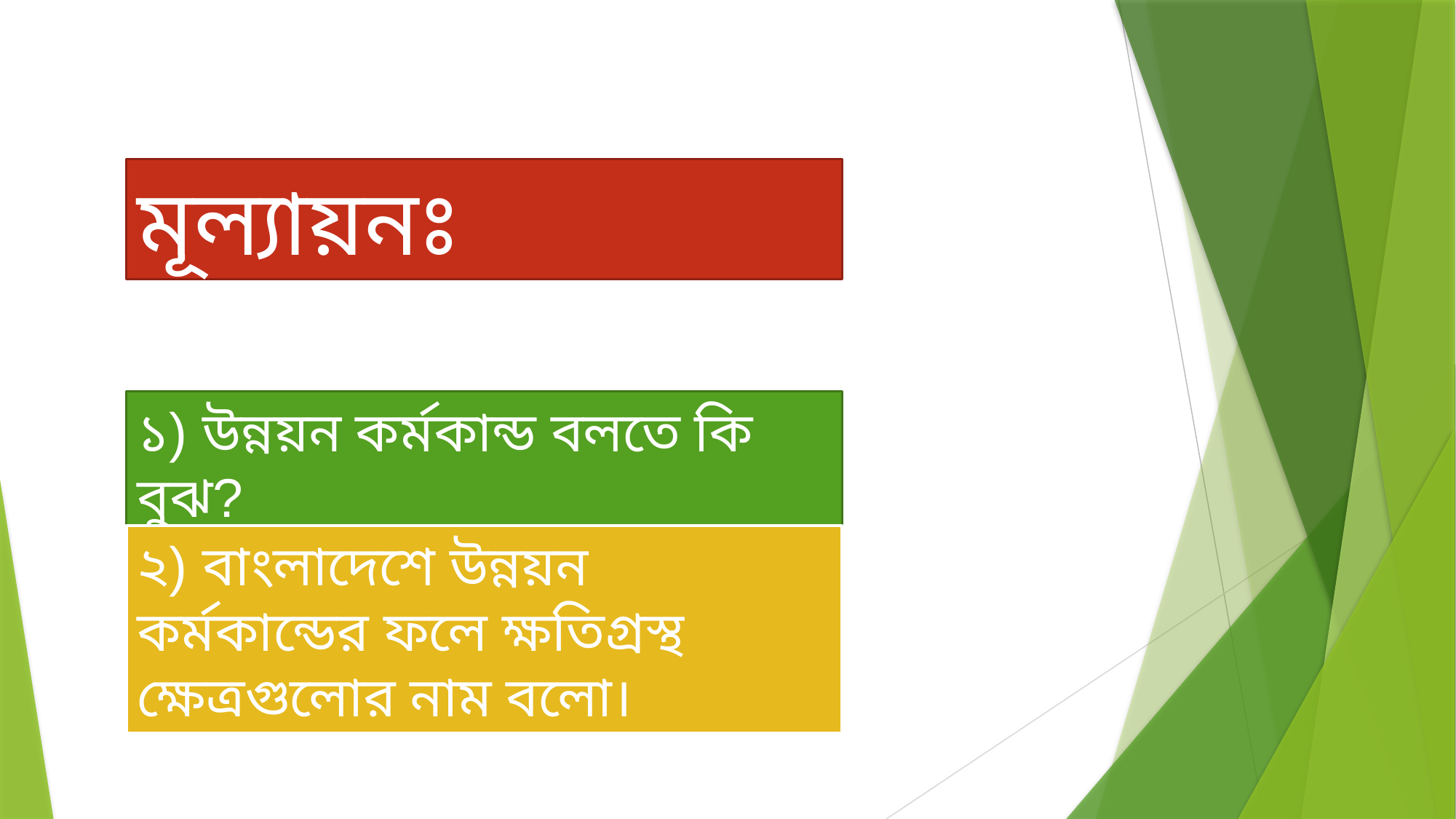

মূল্যায়নঃ
১) উন্নয়ন কর্মকান্ড বলতে কি বুঝ?
২) বাংলাদেশে উন্নয়ন কর্মকান্ডের ফলে ক্ষতিগ্রস্থ ক্ষেত্রগুলোর নাম বলো।